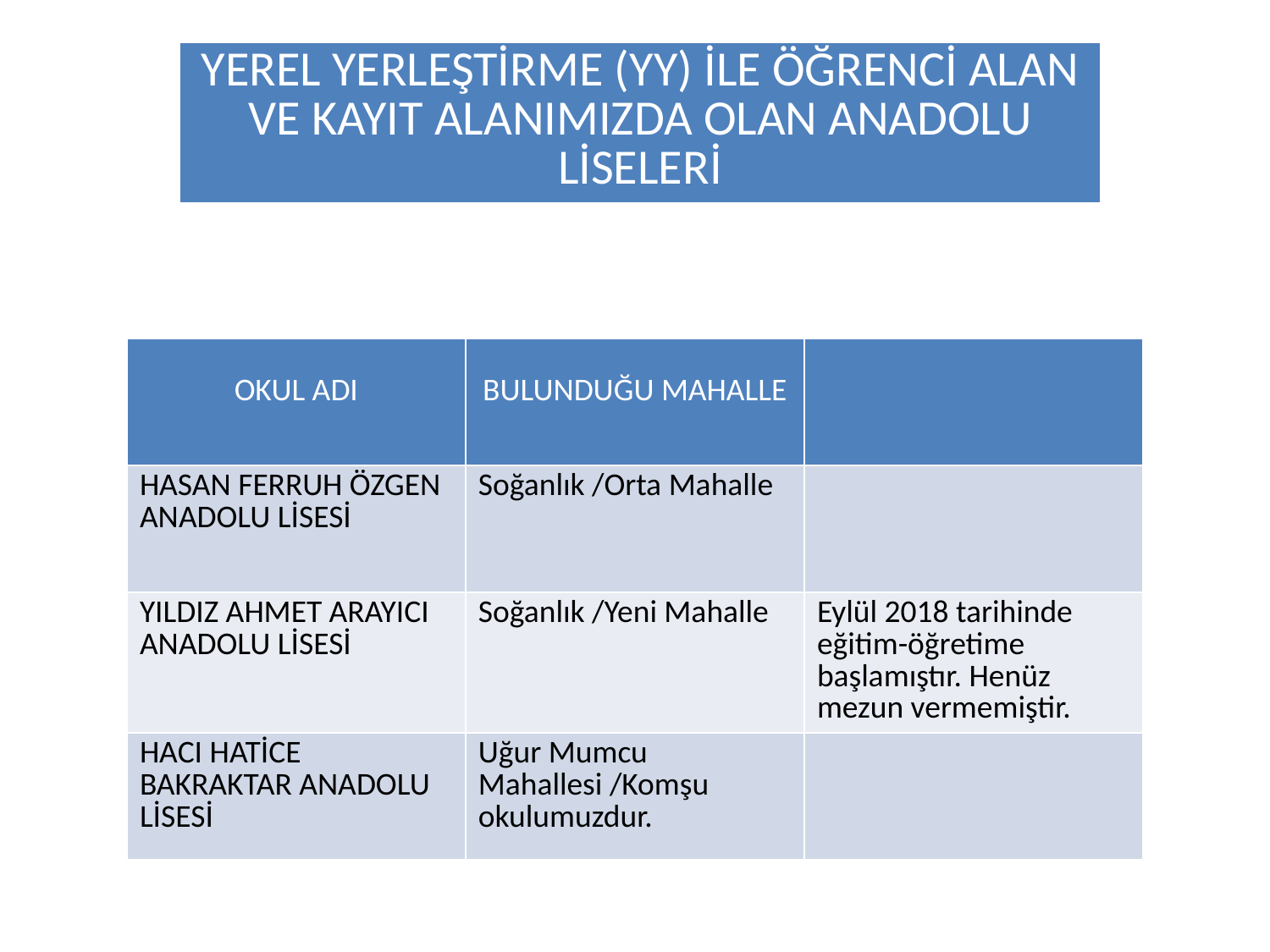

| YEREL YERLEŞTİRME (YY) İLE ÖĞRENCİ ALAN VE KAYIT ALANIMIZDA OLAN ANADOLU LİSELERİ |
| --- |
| OKUL ADI | BULUNDUĞU MAHALLE |  |
| --- | --- | --- |
| HASAN FERRUH ÖZGEN ANADOLU LİSESİ | Soğanlık /Orta Mahalle |  |
| YILDIZ AHMET ARAYICI ANADOLU LİSESİ | Soğanlık /Yeni Mahalle | Eylül 2018 tarihinde eğitim-öğretime başlamıştır. Henüz mezun vermemiştir. |
| HACI HATİCE BAKRAKTAR ANADOLU LİSESİ | Uğur Mumcu Mahallesi /Komşu okulumuzdur. |  |